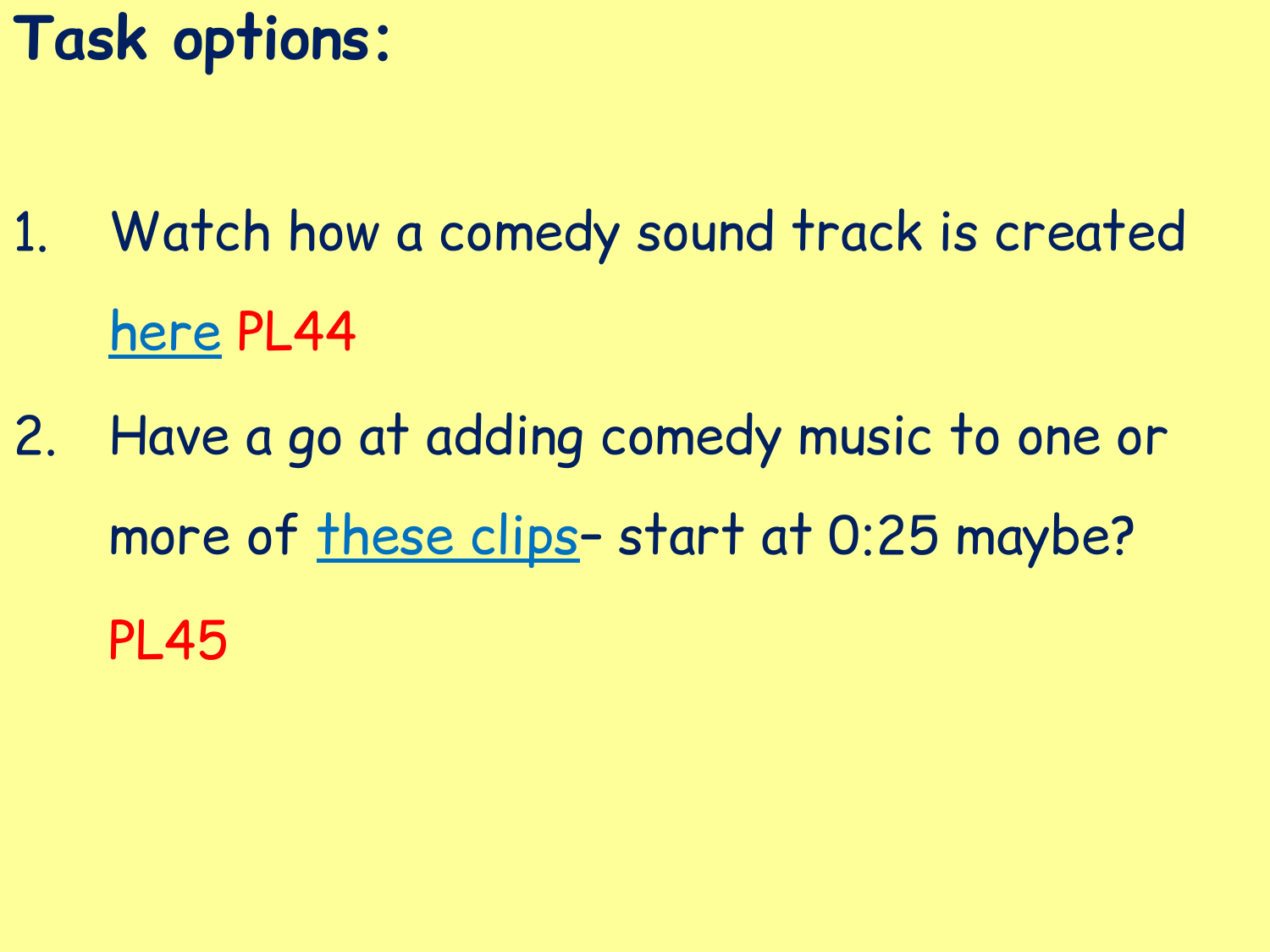

Task options:

Watch how a comedy sound track is created here PL44
Have a go at adding comedy music to one or more of these clips– start at 0:25 maybe? PL45